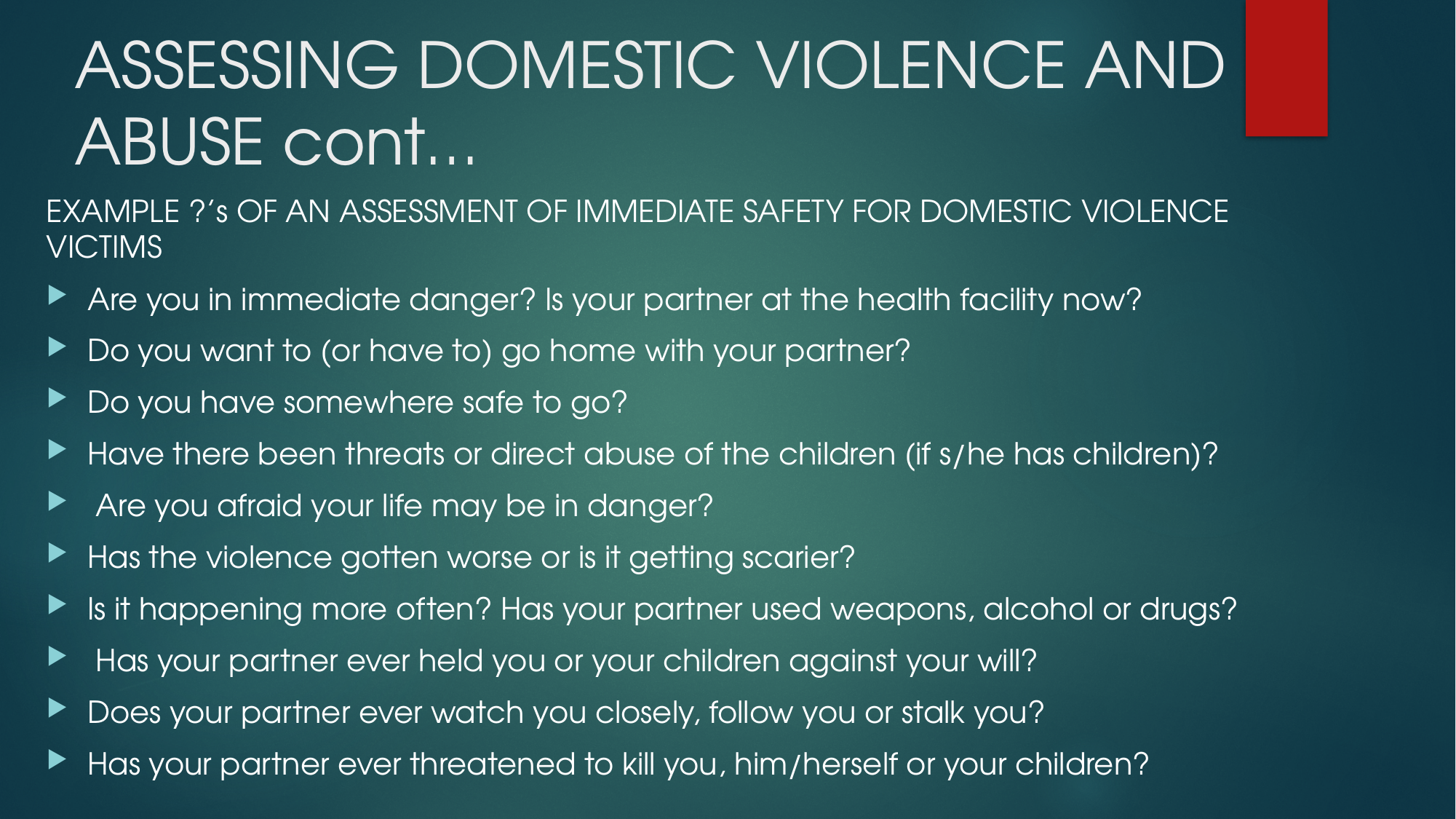

# ASSESSING DOMESTIC VIOLENCE AND ABUSE cont…
EXAMPLE ?’s OF AN ASSESSMENT OF IMMEDIATE SAFETY FOR DOMESTIC VIOLENCE VICTIMS
Are you in immediate danger? Is your partner at the health facility now?
Do you want to (or have to) go home with your partner?
Do you have somewhere safe to go?
Have there been threats or direct abuse of the children (if s/he has children)?
 Are you afraid your life may be in danger?
Has the violence gotten worse or is it getting scarier?
Is it happening more often? Has your partner used weapons, alcohol or drugs?
 Has your partner ever held you or your children against your will?
Does your partner ever watch you closely, follow you or stalk you?
Has your partner ever threatened to kill you, him/herself or your children?